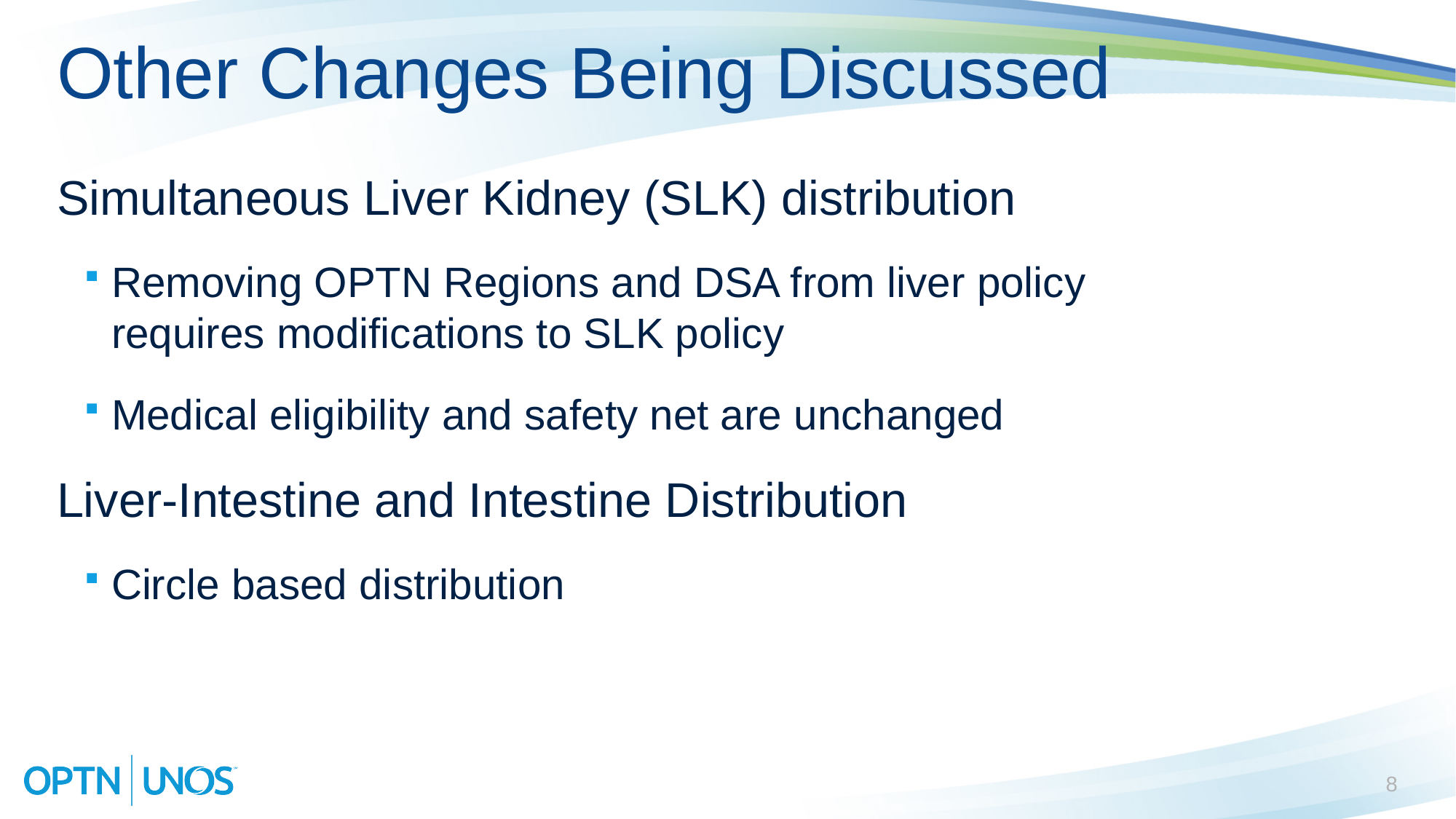

# Other Changes Being Discussed
Simultaneous Liver Kidney (SLK) distribution
Removing OPTN Regions and DSA from liver policy requires modifications to SLK policy
Medical eligibility and safety net are unchanged
Liver-Intestine and Intestine Distribution
Circle based distribution

8